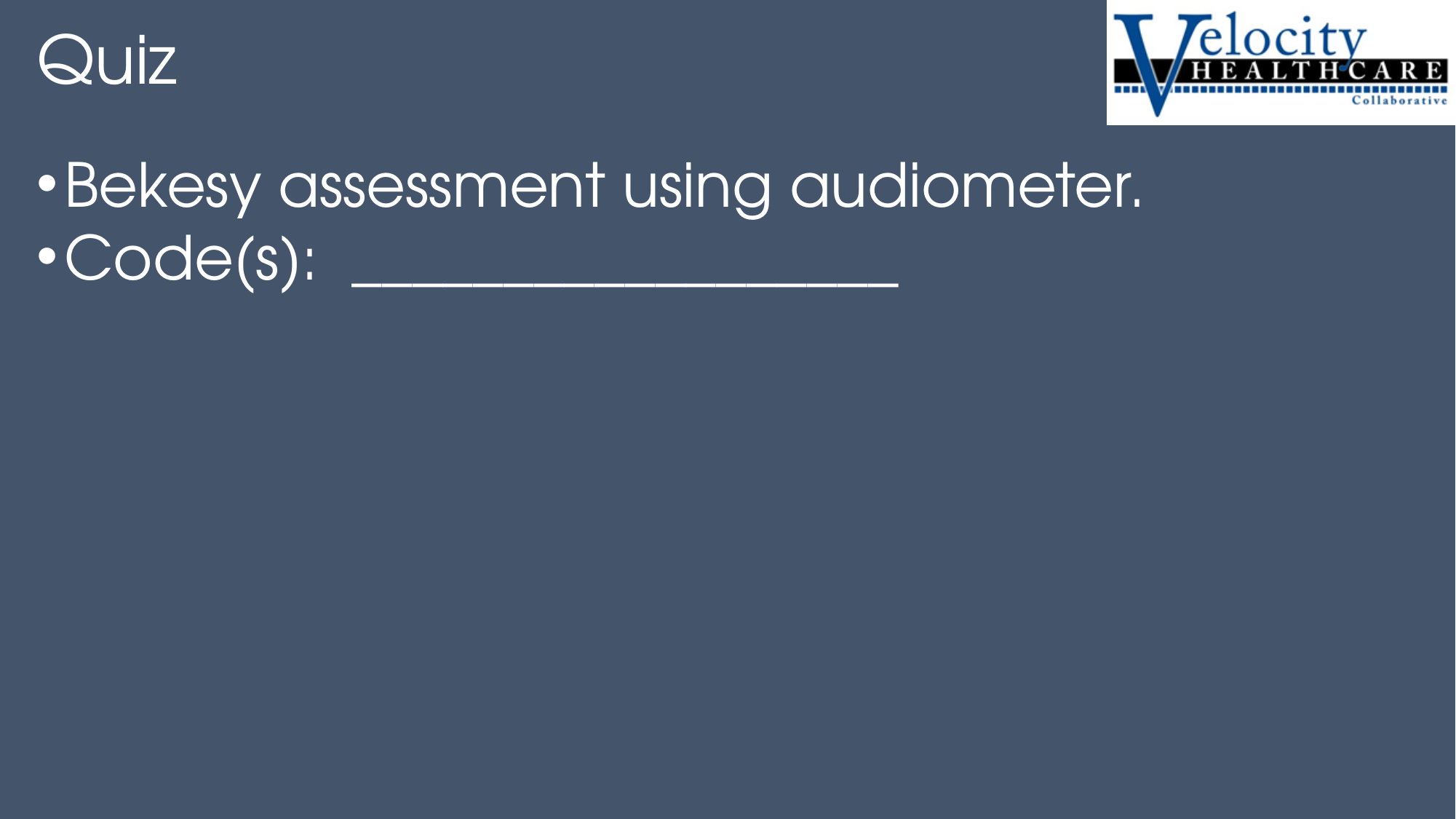

# Quiz
Bekesy assessment using audiometer.
Code(s):  __________________